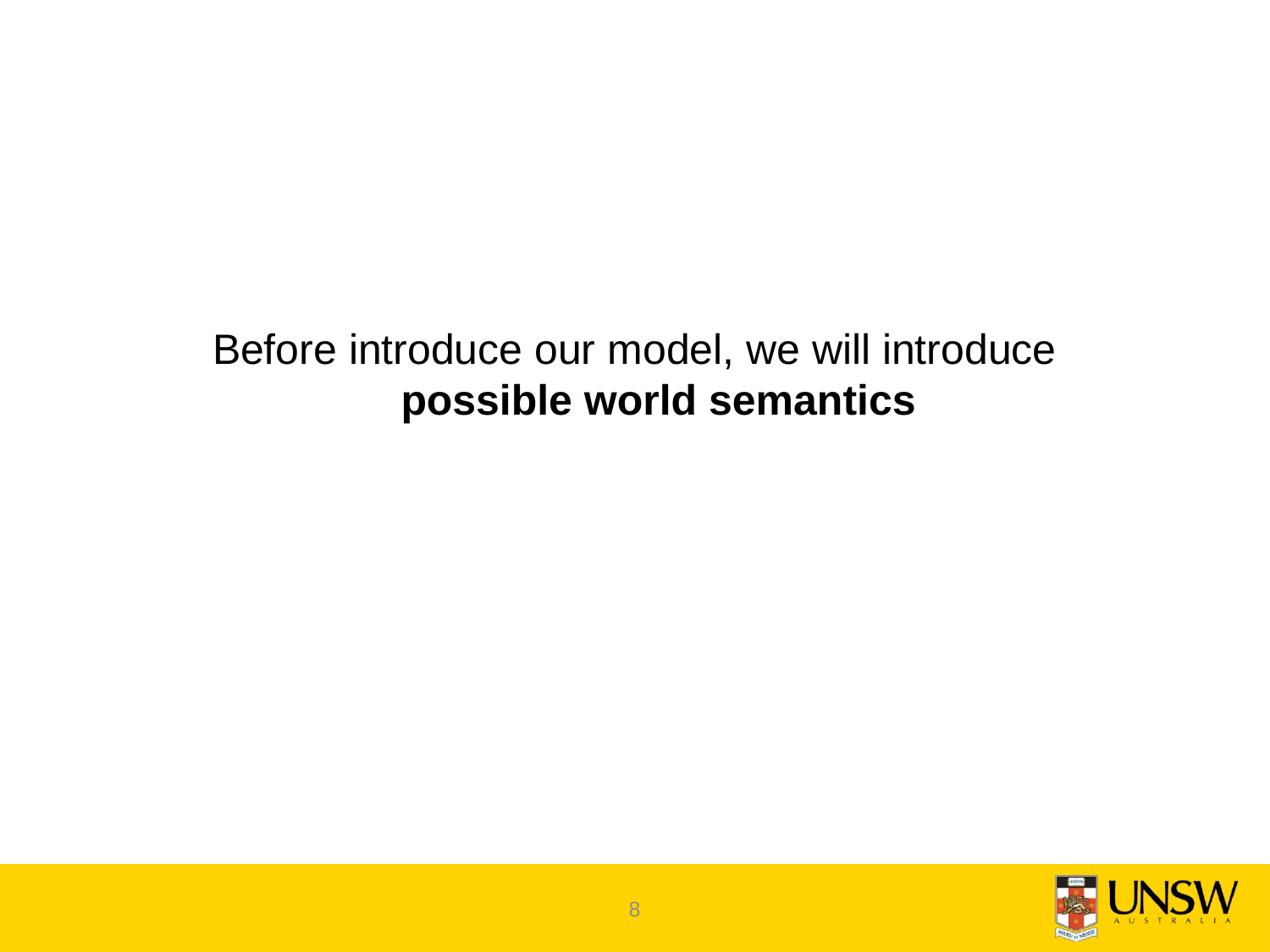

Before introduce our model, we will introduce possible world semantics
8